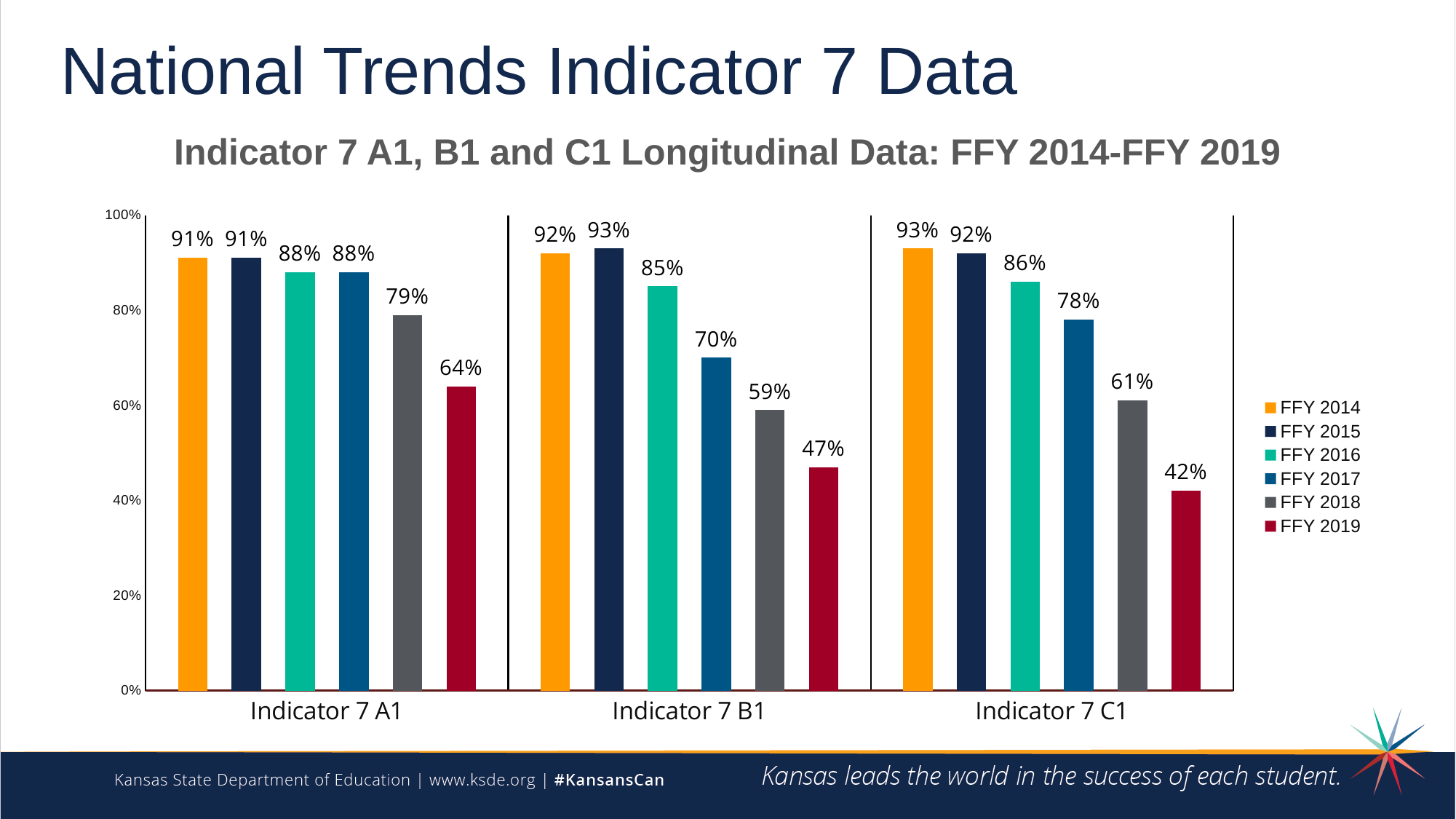

# National Trends Indicator 7 Data
Indicator 7 A1, B1 and C1 Longitudinal Data: FFY 2014-FFY 2019

### Chart

| Category | FFY 2014 | FFY 2015 | FFY 2016 | FFY 2017 | FFY 2018 | FFY 2019 |
|---|---|---|---|---|---|---|
| Indicator 7 A1 | 0.91 | 0.91 | 0.88 | 0.88 | 0.79 | 0.64 |
| Indicator 7 B1 | 0.92 | 0.93 | 0.85 | 0.7 | 0.59 | 0.47 |
| Indicator 7 C1 | 0.93 | 0.92 | 0.86 | 0.78 | 0.61 | 0.42 |